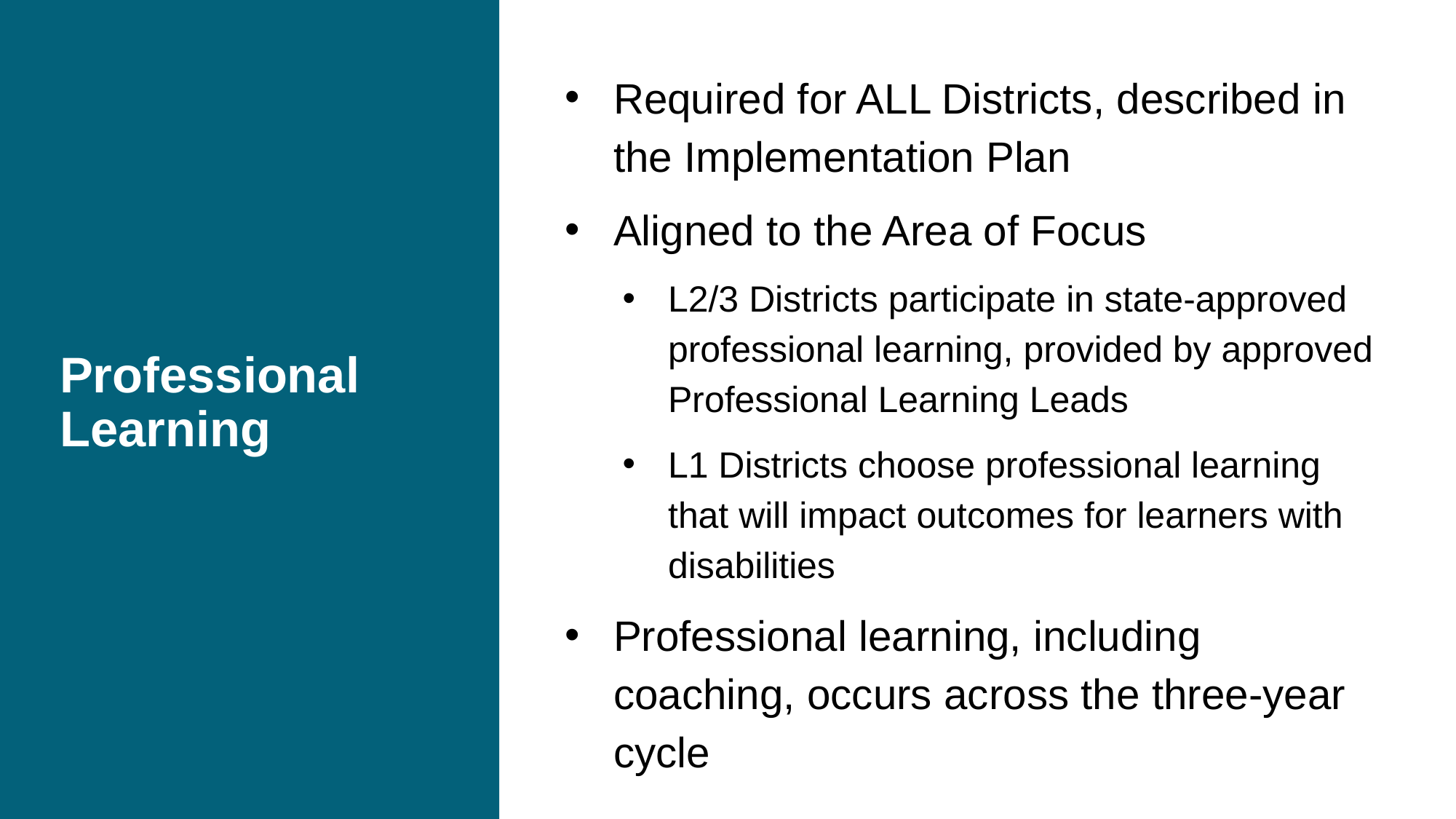

# Professional Learning
Required for ALL Districts, described in the Implementation Plan
Aligned to the Area of Focus
L2/3 Districts participate in state-approved professional learning, provided by approved Professional Learning Leads
L1 Districts choose professional learning that will impact outcomes for learners with disabilities
Professional learning, including coaching, occurs across the three-year cycle